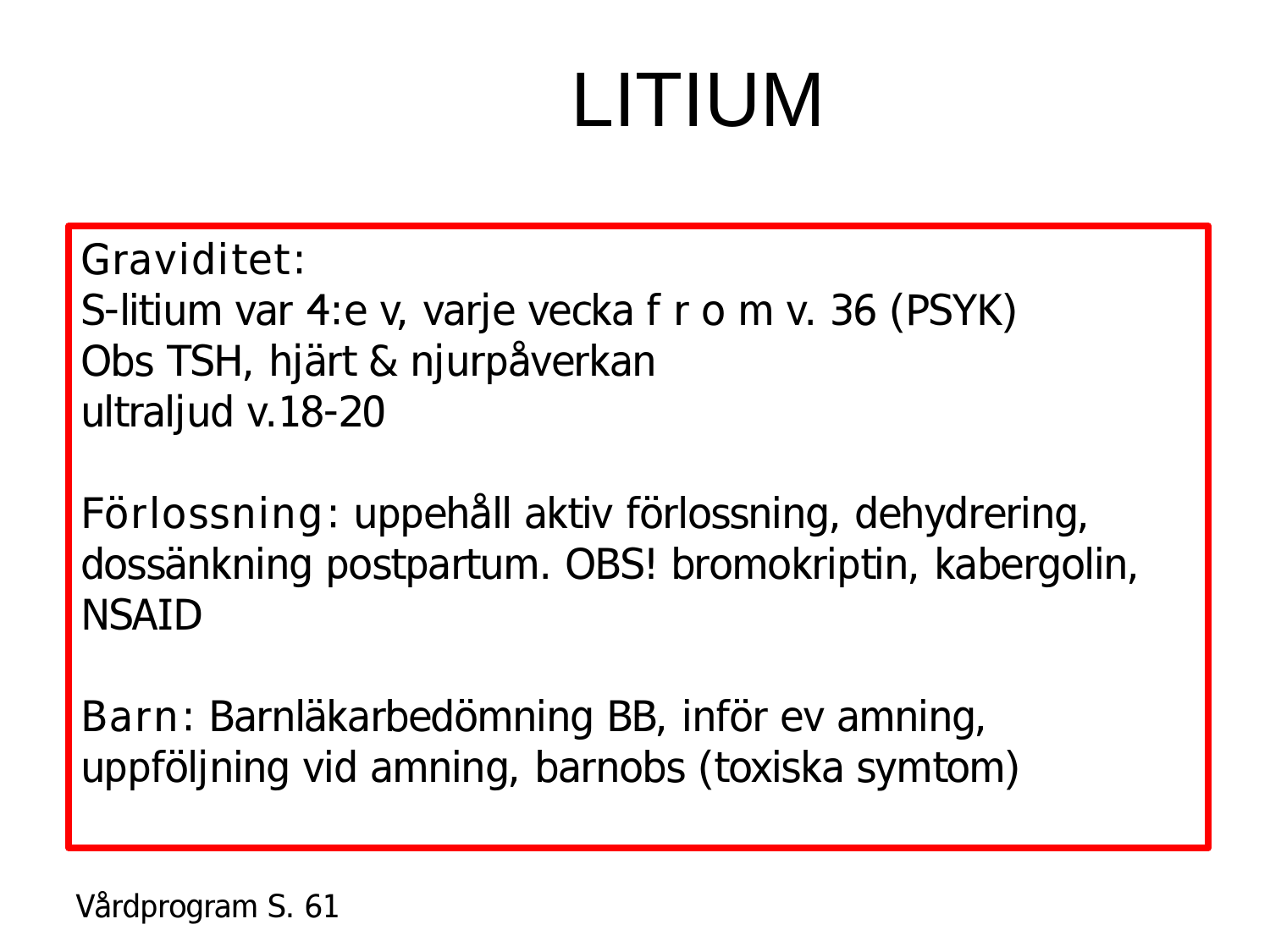

LITIUM
Graviditet:
S-litium var 4:e v, varje vecka f r o m v. 36 (PSYK)
Obs TSH, hjärt & njurpåverkan
ultraljud v.18-20

Förlossning: uppehåll aktiv förlossning, dehydrering, dossänkning postpartum. OBS! bromokriptin, kabergolin, NSAID

Barn: Barnläkarbedömning BB, inför ev amning, uppföljning vid amning, barnobs (toxiska symtom)

Vårdprogram S. 61